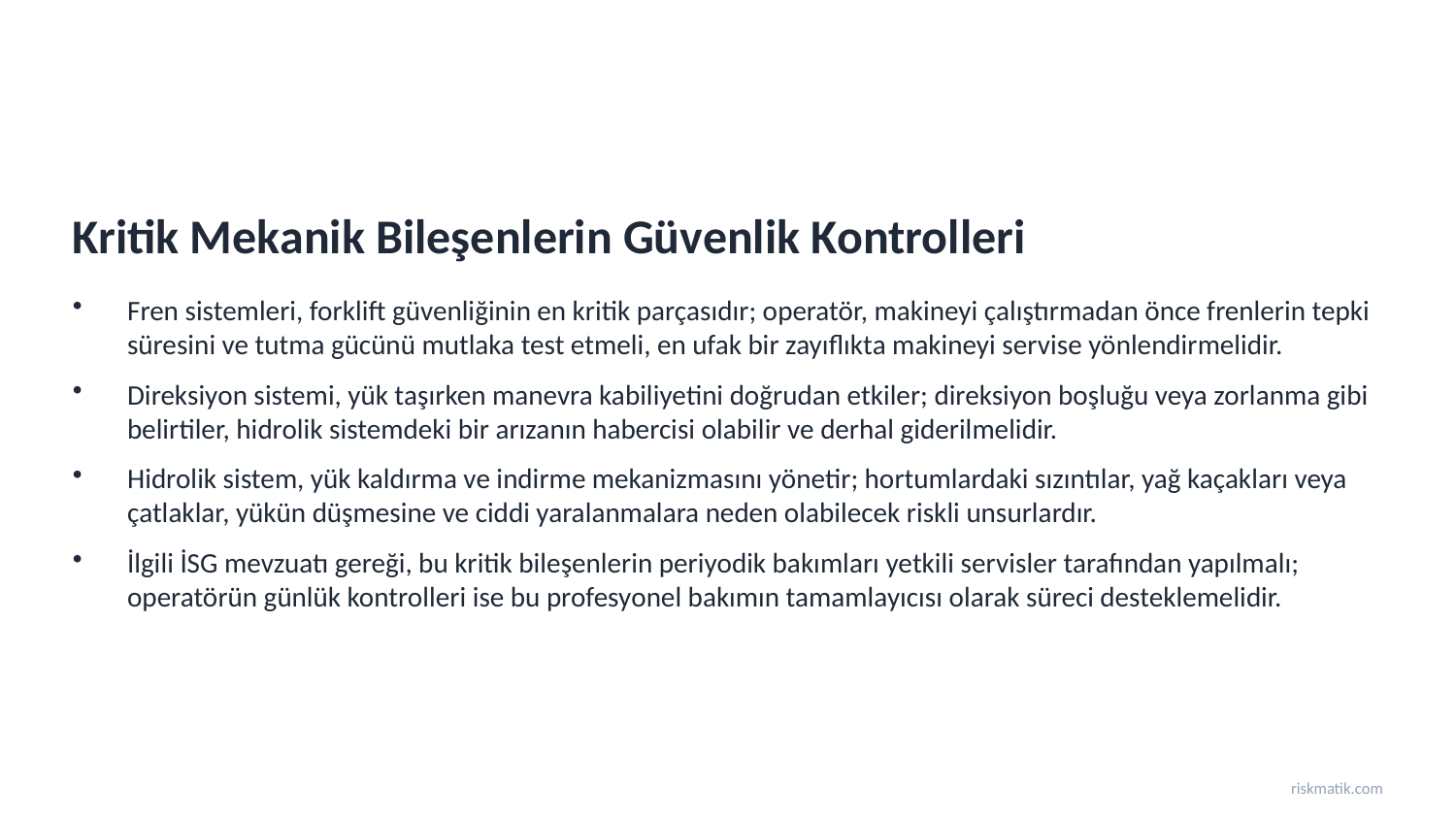

Kritik Mekanik Bileşenlerin Güvenlik Kontrolleri
Fren sistemleri, forklift güvenliğinin en kritik parçasıdır; operatör, makineyi çalıştırmadan önce frenlerin tepki süresini ve tutma gücünü mutlaka test etmeli, en ufak bir zayıflıkta makineyi servise yönlendirmelidir.
Direksiyon sistemi, yük taşırken manevra kabiliyetini doğrudan etkiler; direksiyon boşluğu veya zorlanma gibi belirtiler, hidrolik sistemdeki bir arızanın habercisi olabilir ve derhal giderilmelidir.
Hidrolik sistem, yük kaldırma ve indirme mekanizmasını yönetir; hortumlardaki sızıntılar, yağ kaçakları veya çatlaklar, yükün düşmesine ve ciddi yaralanmalara neden olabilecek riskli unsurlardır.
İlgili İSG mevzuatı gereği, bu kritik bileşenlerin periyodik bakımları yetkili servisler tarafından yapılmalı; operatörün günlük kontrolleri ise bu profesyonel bakımın tamamlayıcısı olarak süreci desteklemelidir.
riskmatik.com